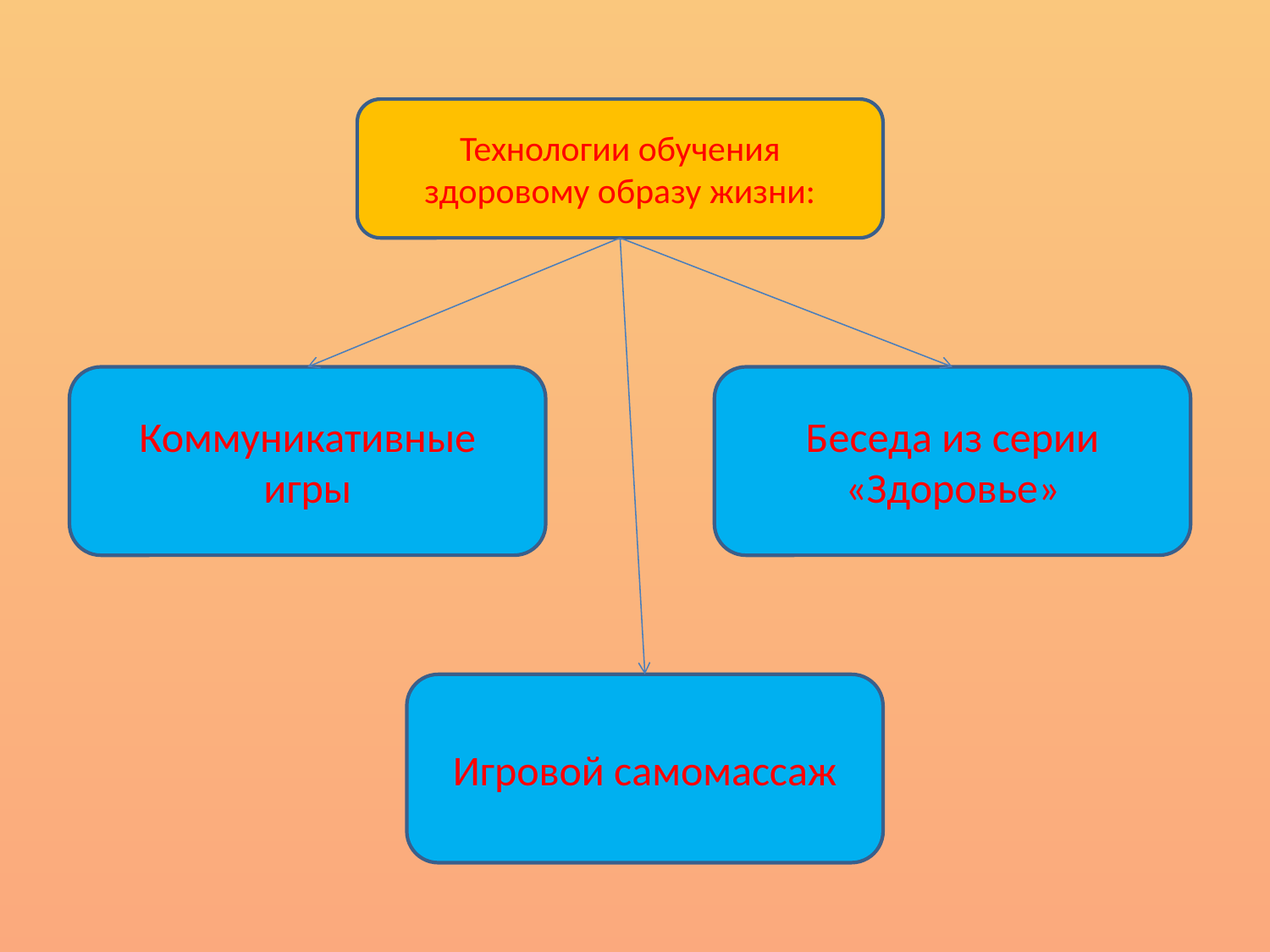

Технологии обучения здоровому образу жизни:
Коммуникативные игры
Беседа из серии «Здоровье»
Игровой самомассаж